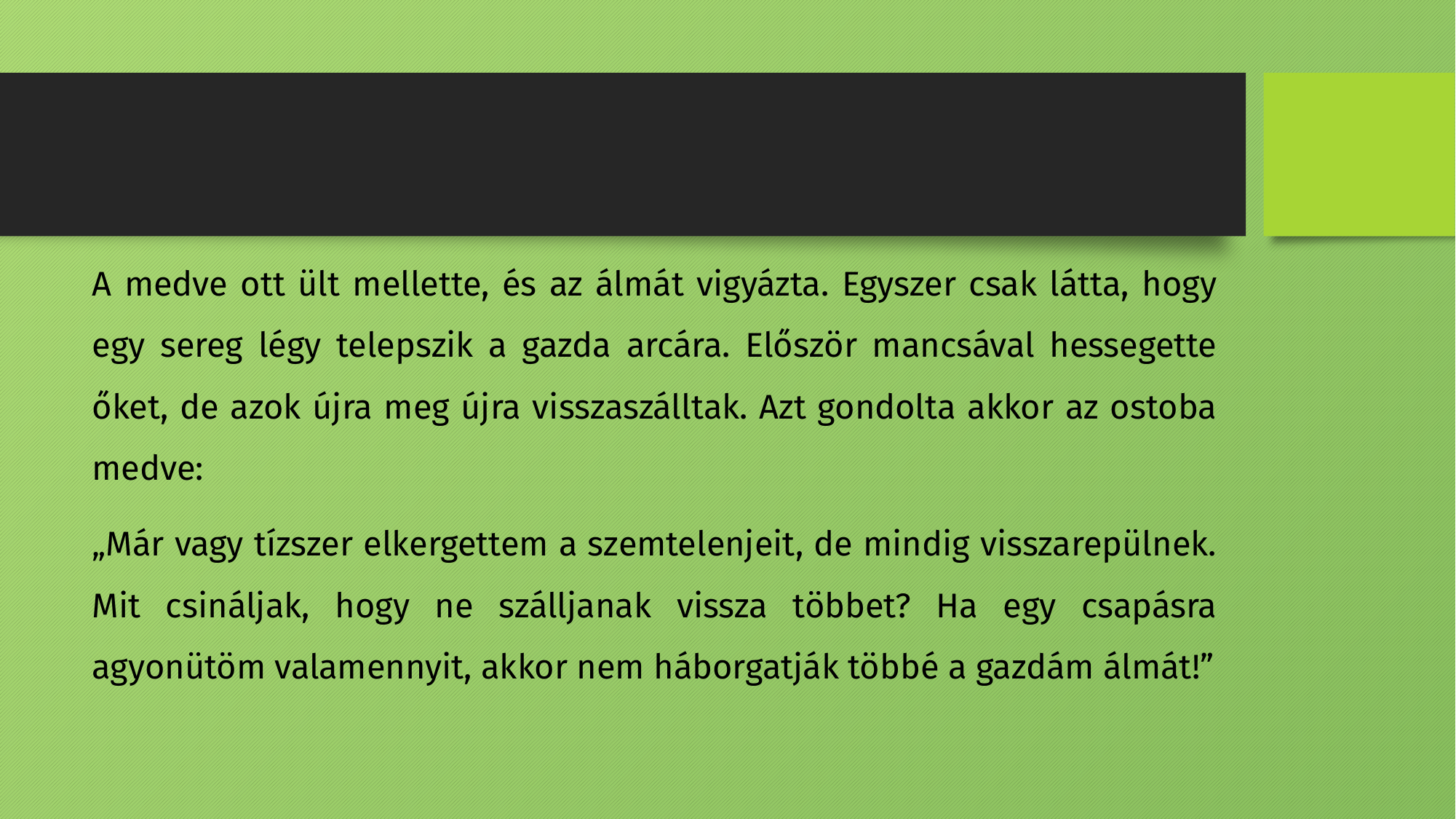

A medve ott ült mellette, és az álmát vigyázta. Egyszer csak látta, hogy egy sereg légy telepszik a gazda arcára. Először mancsával hessegette őket, de azok újra meg újra visszaszálltak. Azt gondolta akkor az ostoba medve:
„Már vagy tízszer elkergettem a szemtelenjeit, de mindig visszarepülnek. Mit csináljak, hogy ne szálljanak vissza többet? Ha egy csapásra agyonütöm valamennyit, akkor nem háborgatják többé a gazdám álmát!”